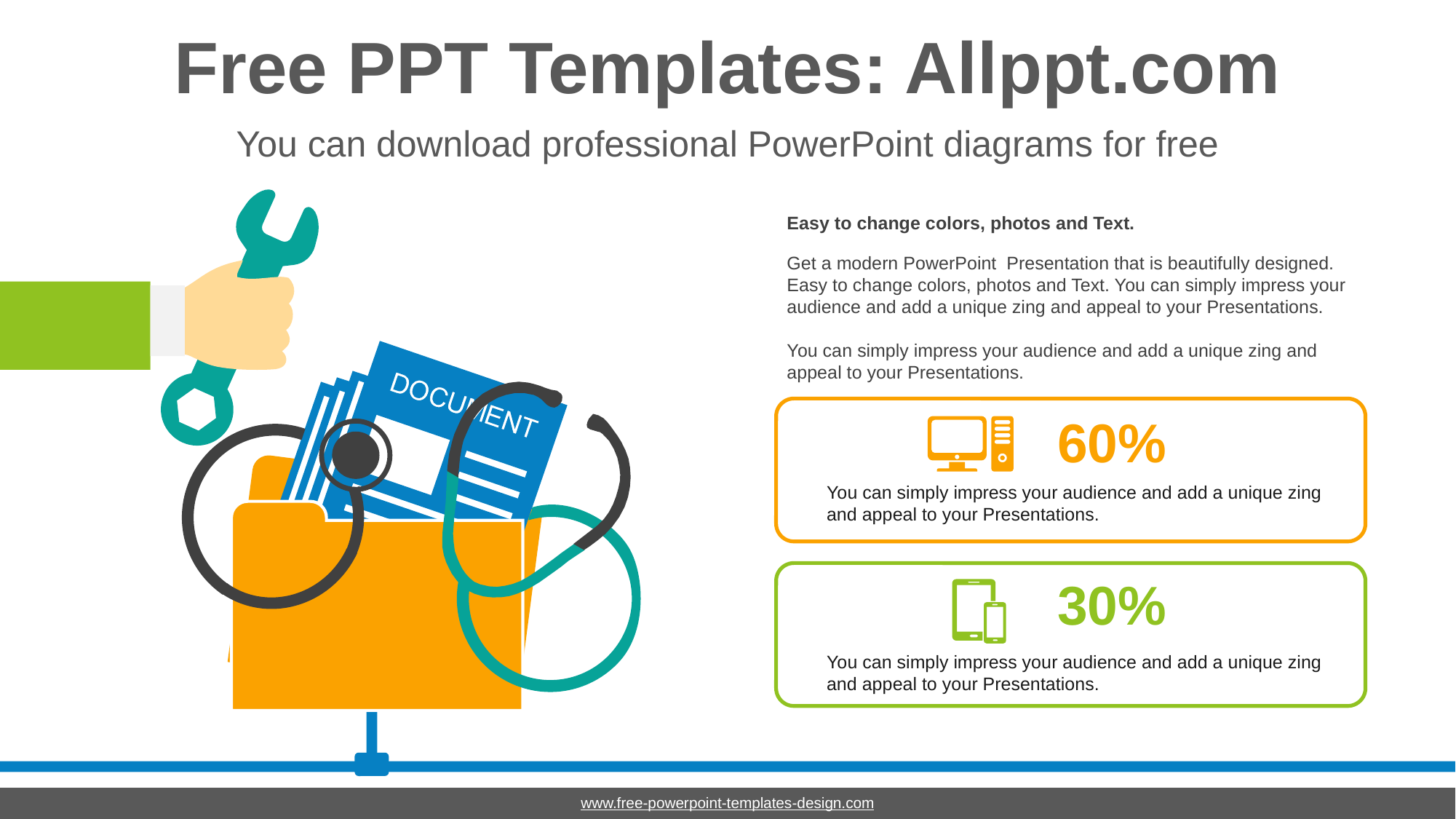

# Free PPT Templates: Allppt.com
You can download professional PowerPoint diagrams for free

Easy to change colors, photos and Text.
Get a modern PowerPoint  Presentation that is beautifully designed.  Easy to change colors, photos and Text. You can simply impress your audience and add a unique zing and appeal to your Presentations.

You can simply impress your audience and add a unique zing and appeal to your Presentations.

60%

You can simply impress your audience and add a unique zing and appeal to your Presentations.

30%

You can simply impress your audience and add a unique zing and appeal to your Presentations.

www.free-powerpoint-templates-design.com